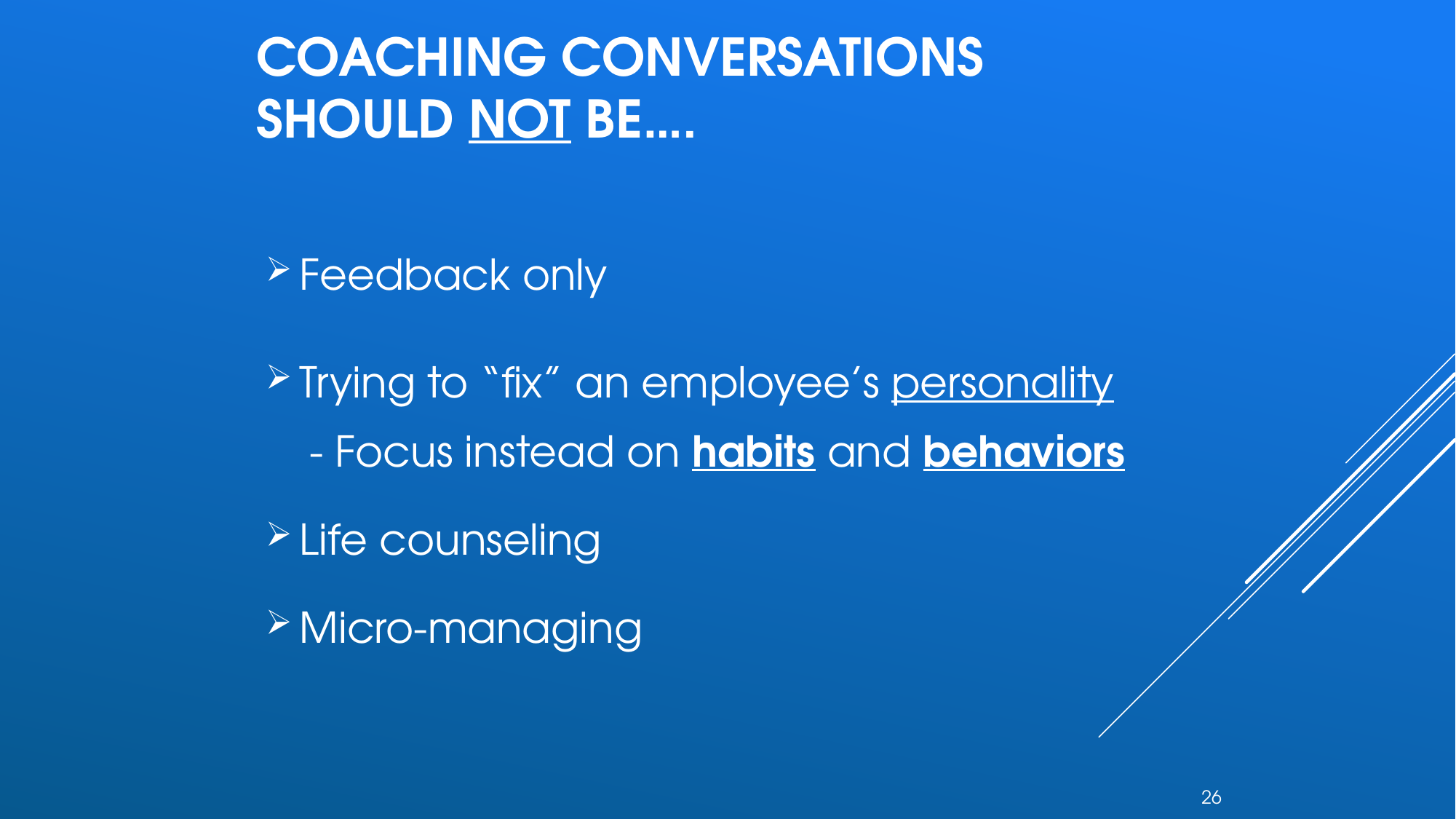

# Coaching Conversations should not be….
Feedback only

Trying to “fix” an employee’s personality
   - Focus instead on habits and behaviors

Life counseling

Micro-managing

26